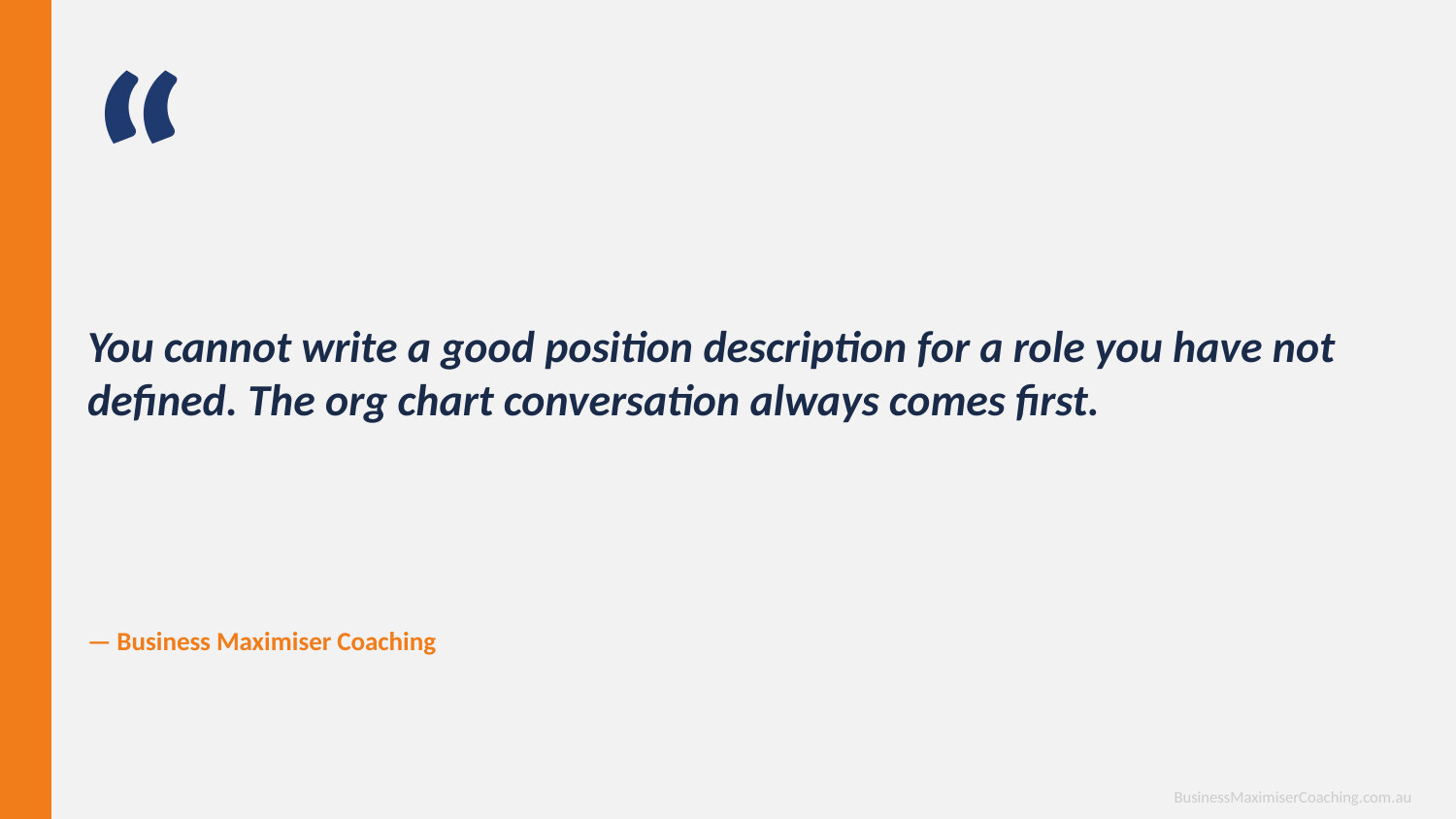

“
You cannot write a good position description for a role you have not defined. The org chart conversation always comes first.
— Business Maximiser Coaching
BusinessMaximiserCoaching.com.au